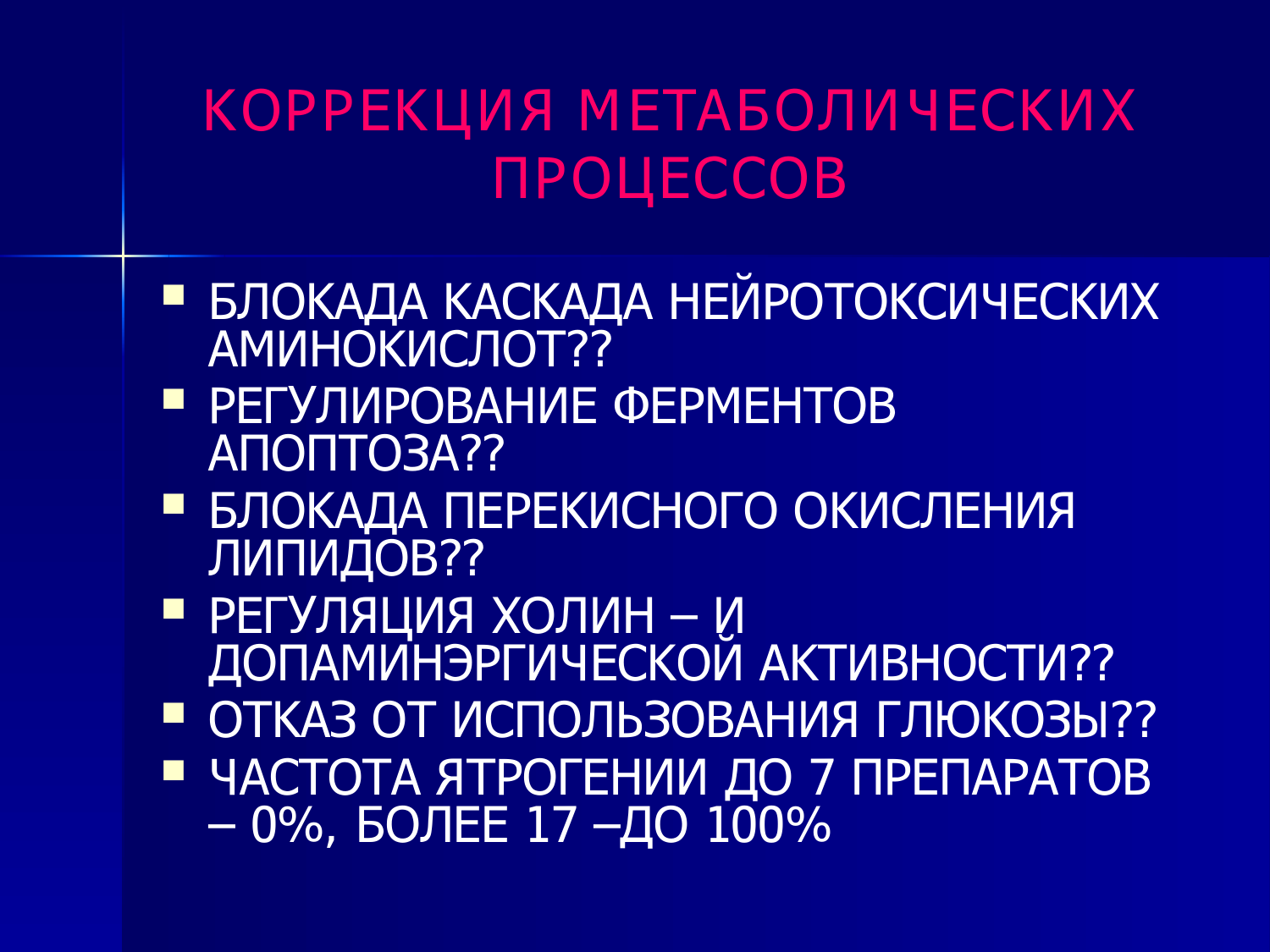

# КОРРЕКЦИЯ МЕТАБОЛИЧЕСКИХ ПРОЦЕССОВ
БЛОКАДА КАСКАДА НЕЙРОТОКСИЧЕСКИХ АМИНОКИСЛОТ??
РЕГУЛИРОВАНИЕ ФЕРМЕНТОВ АПОПТОЗА??
БЛОКАДА ПЕРЕКИСНОГО ОКИСЛЕНИЯ ЛИПИДОВ??
РЕГУЛЯЦИЯ ХОЛИН – И ДОПАМИНЭРГИЧЕСКОЙ АКТИВНОСТИ??
ОТКАЗ ОТ ИСПОЛЬЗОВАНИЯ ГЛЮКОЗЫ??
ЧАСТОТА ЯТРОГЕНИИ ДО 7 ПРЕПАРАТОВ – 0%, БОЛЕЕ 17 –ДО 100%